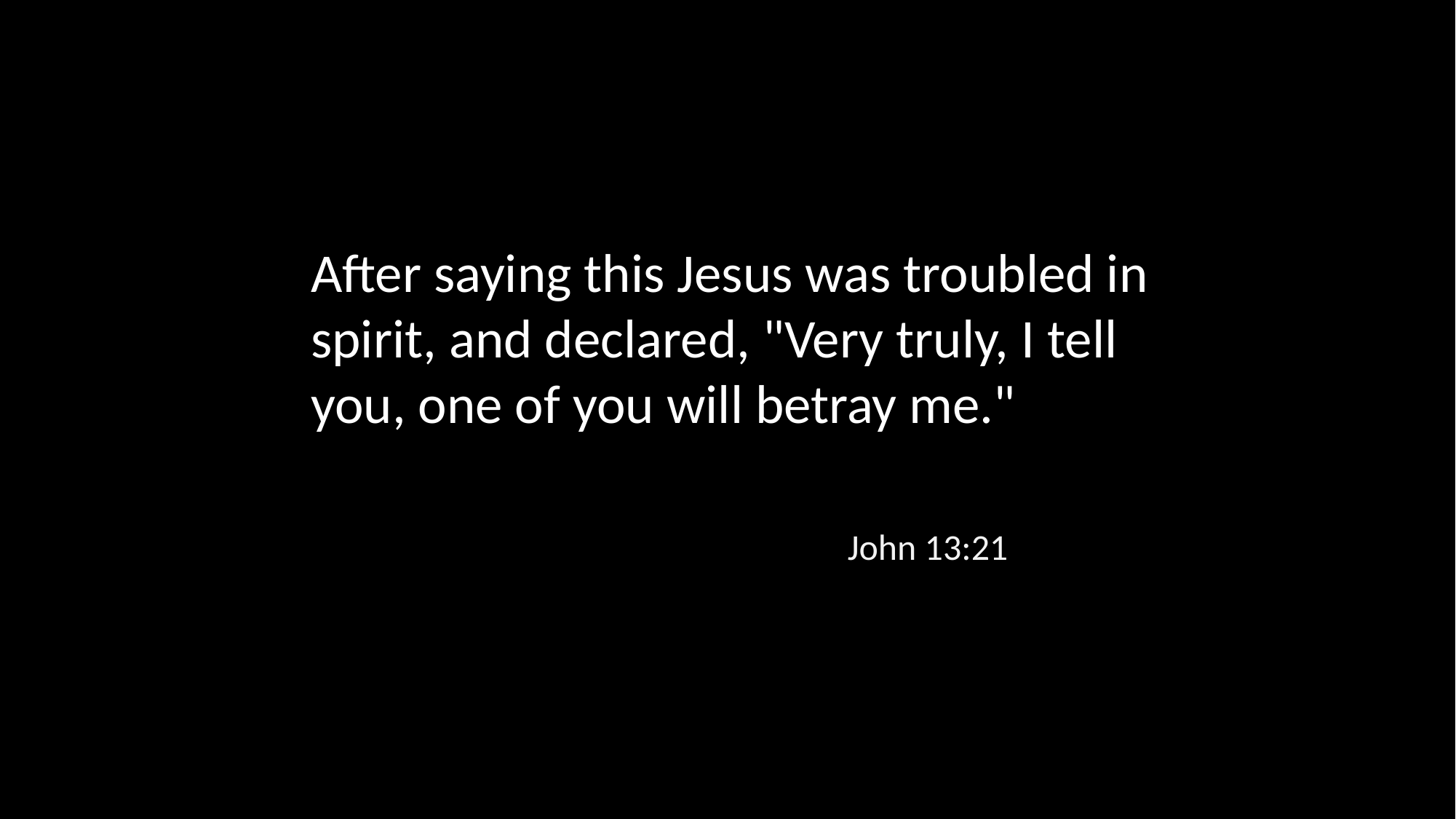

After saying this Jesus was troubled in spirit, and declared, "Very truly, I tell you, one of you will betray me."
John 13:21